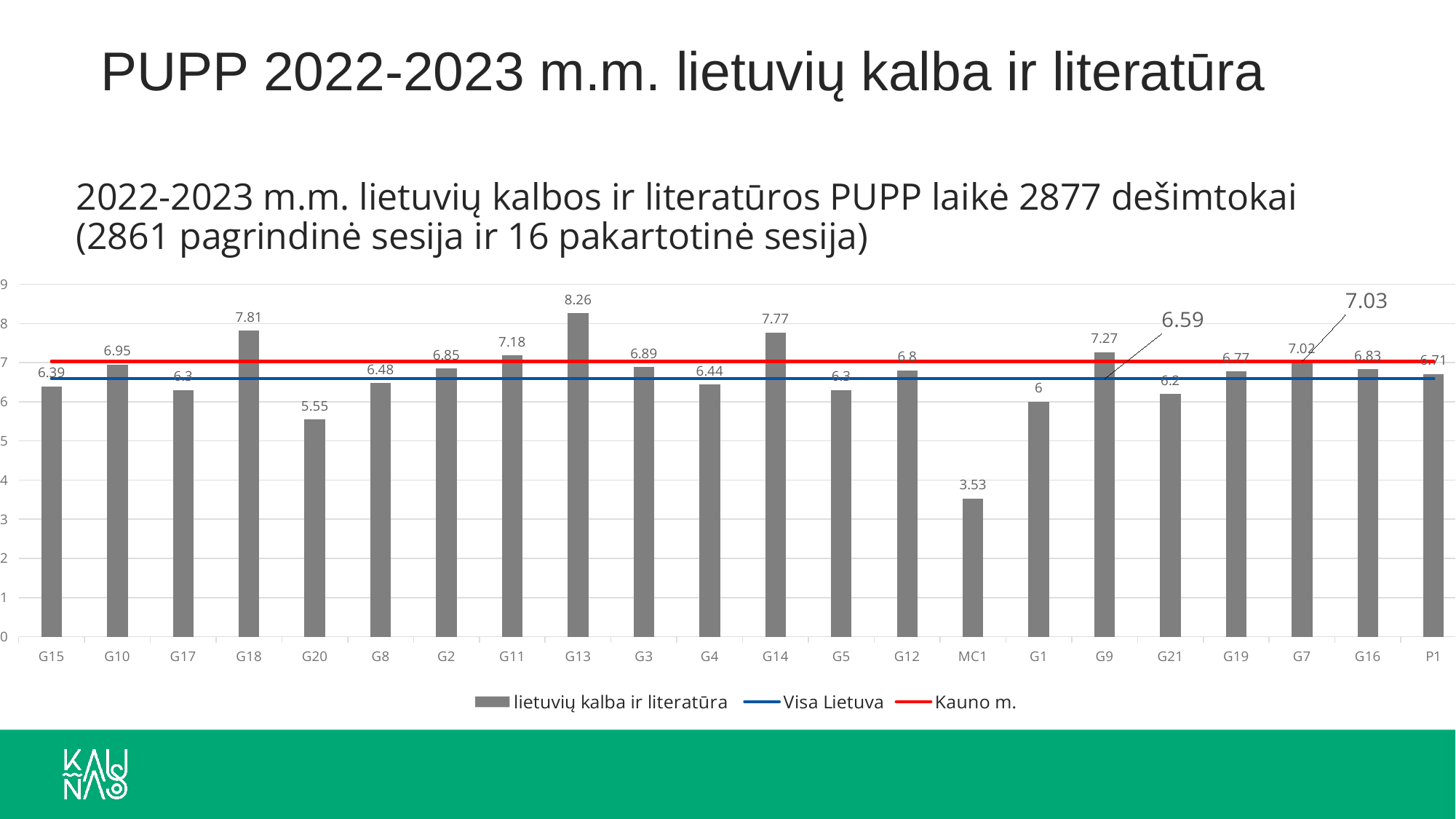

# PUPP 2022-2023 m.m. lietuvių kalba ir literatūra
2022-2023 m.m. lietuvių kalbos ir literatūros PUPP laikė 2877 dešimtokai (2861 pagrindinė sesija ir 16 pakartotinė sesija)

### Chart

| Category | lietuvių kalba ir literatūra  | Visa Lietuva | Kauno m. |
|---|---|---|---|
| G15 | 6.39 | 6.59 | 7.03 |
| G10 | 6.95 | 6.59 | 7.03 |
| G17 | 6.3 | 6.59 | 7.03 |
| G18 | 7.81 | 6.59 | 7.03 |
| G20 | 5.55 | 6.59 | 7.03 |
| G8 | 6.48 | 6.59 | 7.03 |
| G2 | 6.85 | 6.59 | 7.03 |
| G11 | 7.18 | 6.59 | 7.03 |
| G13 | 8.26 | 6.59 | 7.03 |
| G3 | 6.89 | 6.59 | 7.03 |
| G4 | 6.44 | 6.59 | 7.03 |
| G14 | 7.77 | 6.59 | 7.03 |
| G5 | 6.3 | 6.59 | 7.03 |
| G12 | 6.8 | 6.59 | 7.03 |
| MC1 | 3.53 | 6.59 | 7.03 |
| G1 | 6.0 | 6.59 | 7.03 |
| G9 | 7.27 | 6.59 | 7.03 |
| G21 | 6.2 | 6.59 | 7.03 |
| G19 | 6.77 | 6.59 | 7.03 |
| G7 | 7.02 | 6.59 | 7.03 |
| G16 | 6.83 | 6.59 | 7.03 |
| P1 | 6.71 | 6.59 | 7.03 |